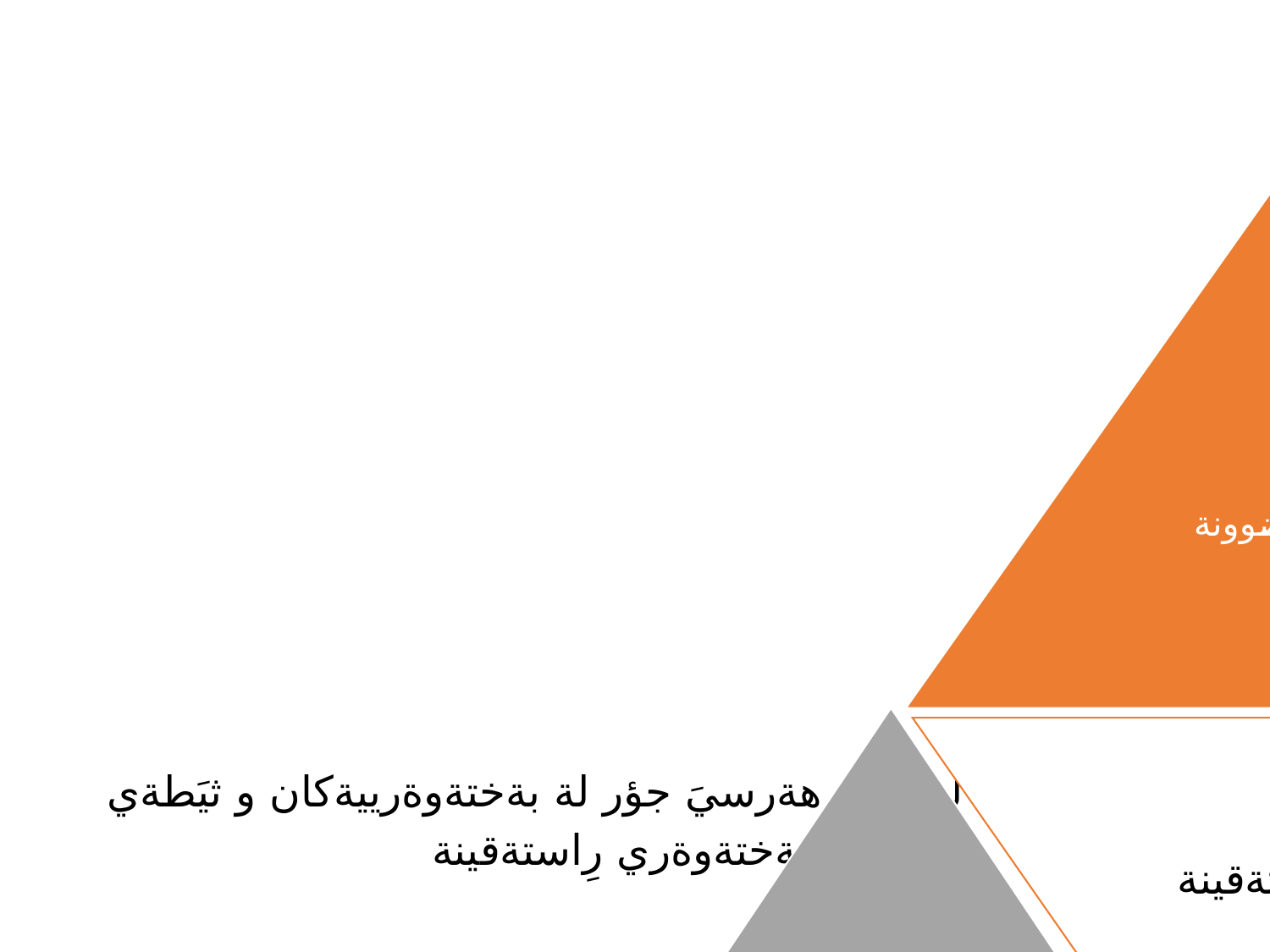

ذيانيَكي خؤش/هةلَضوونة ثؤزةتيظةكان
بووني ذيانيَكي واتادار
بةختةوةري رِاستةقينة
بووني ذيانيَكي باش/ ثةيوةندي بةهيَز
ثةيوةندي لة نيَواز هةرسيَ جؤر لة بةختةوةرييةكان و ثيَطةي بةختةوةري رِاستةقينة